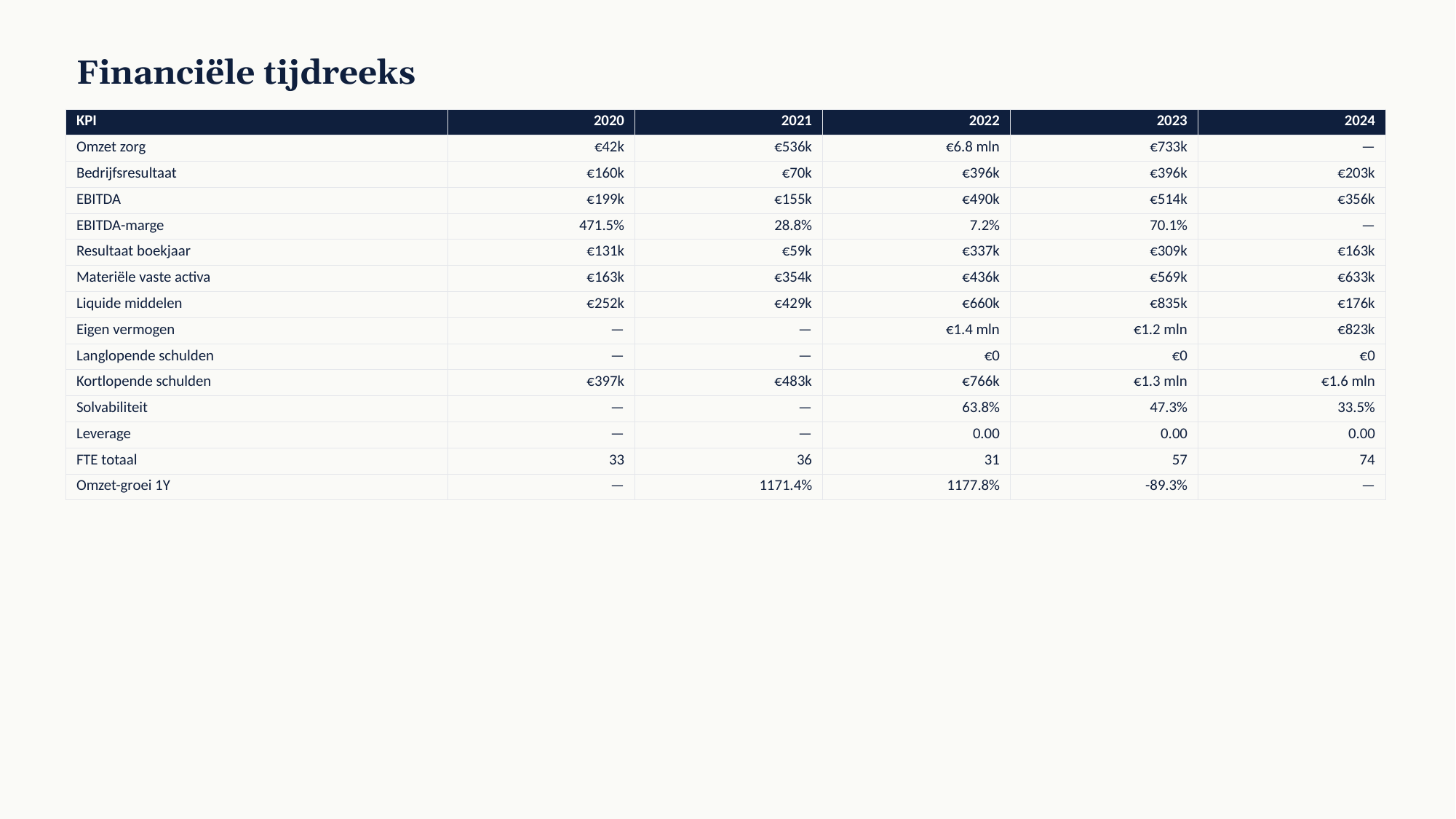

Financiële tijdreeks
| KPI | 2020 | 2021 | 2022 | 2023 | 2024 |
| --- | --- | --- | --- | --- | --- |
| Omzet zorg | €42k | €536k | €6.8 mln | €733k | — |
| Bedrijfsresultaat | €160k | €70k | €396k | €396k | €203k |
| EBITDA | €199k | €155k | €490k | €514k | €356k |
| EBITDA-marge | 471.5% | 28.8% | 7.2% | 70.1% | — |
| Resultaat boekjaar | €131k | €59k | €337k | €309k | €163k |
| Materiële vaste activa | €163k | €354k | €436k | €569k | €633k |
| Liquide middelen | €252k | €429k | €660k | €835k | €176k |
| Eigen vermogen | — | — | €1.4 mln | €1.2 mln | €823k |
| Langlopende schulden | — | — | €0 | €0 | €0 |
| Kortlopende schulden | €397k | €483k | €766k | €1.3 mln | €1.6 mln |
| Solvabiliteit | — | — | 63.8% | 47.3% | 33.5% |
| Leverage | — | — | 0.00 | 0.00 | 0.00 |
| FTE totaal | 33 | 36 | 31 | 57 | 74 |
| Omzet-groei 1Y | — | 1171.4% | 1177.8% | -89.3% | — |